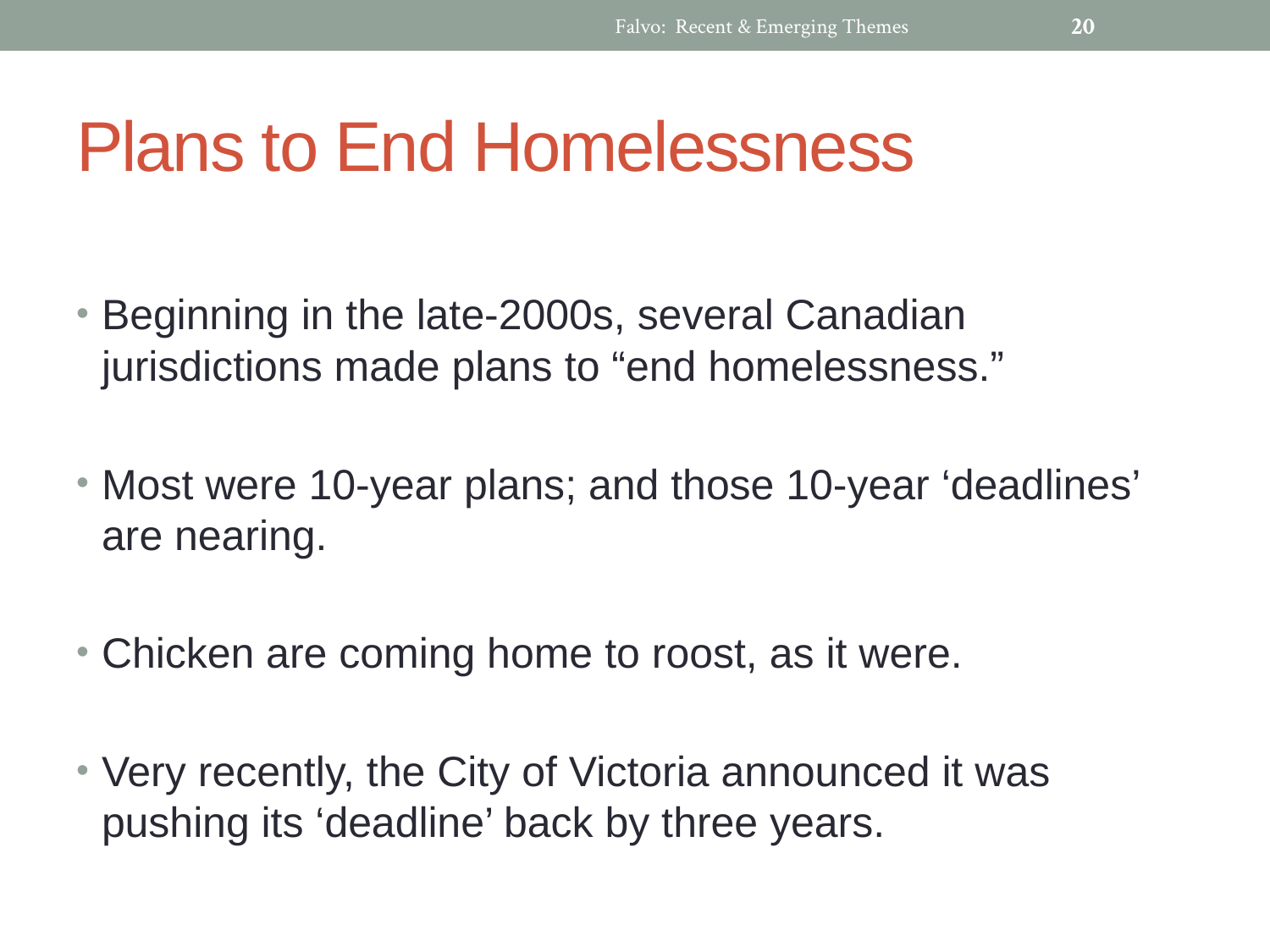

Falvo:  Recent & Emerging Themes
20
# Plans to End Homelessness

Beginning in the late-2000s, several Canadian jurisdictions made plans to “end homelessness.”

Most were 10-year plans; and those 10-year ‘deadlines’ are nearing.

Chicken are coming home to roost, as it were.

Very recently, the City of Victoria announced it was pushing its ‘deadline’ back by three years.